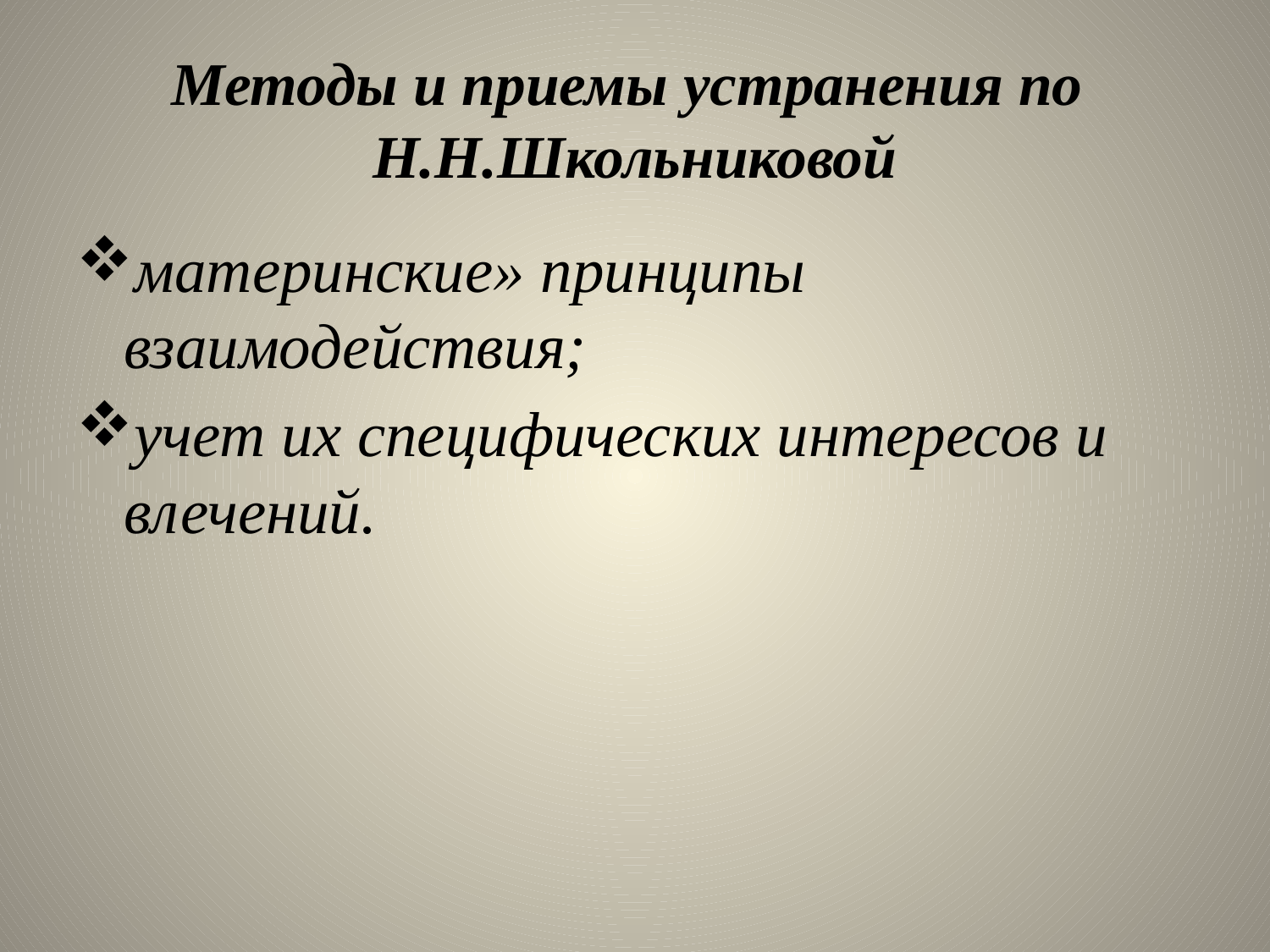

# Методы и приемы устранения по  Н.Н.Школьниковой
материнские» принципы взаимодействия;
учет их специфических интере­сов и влечений.